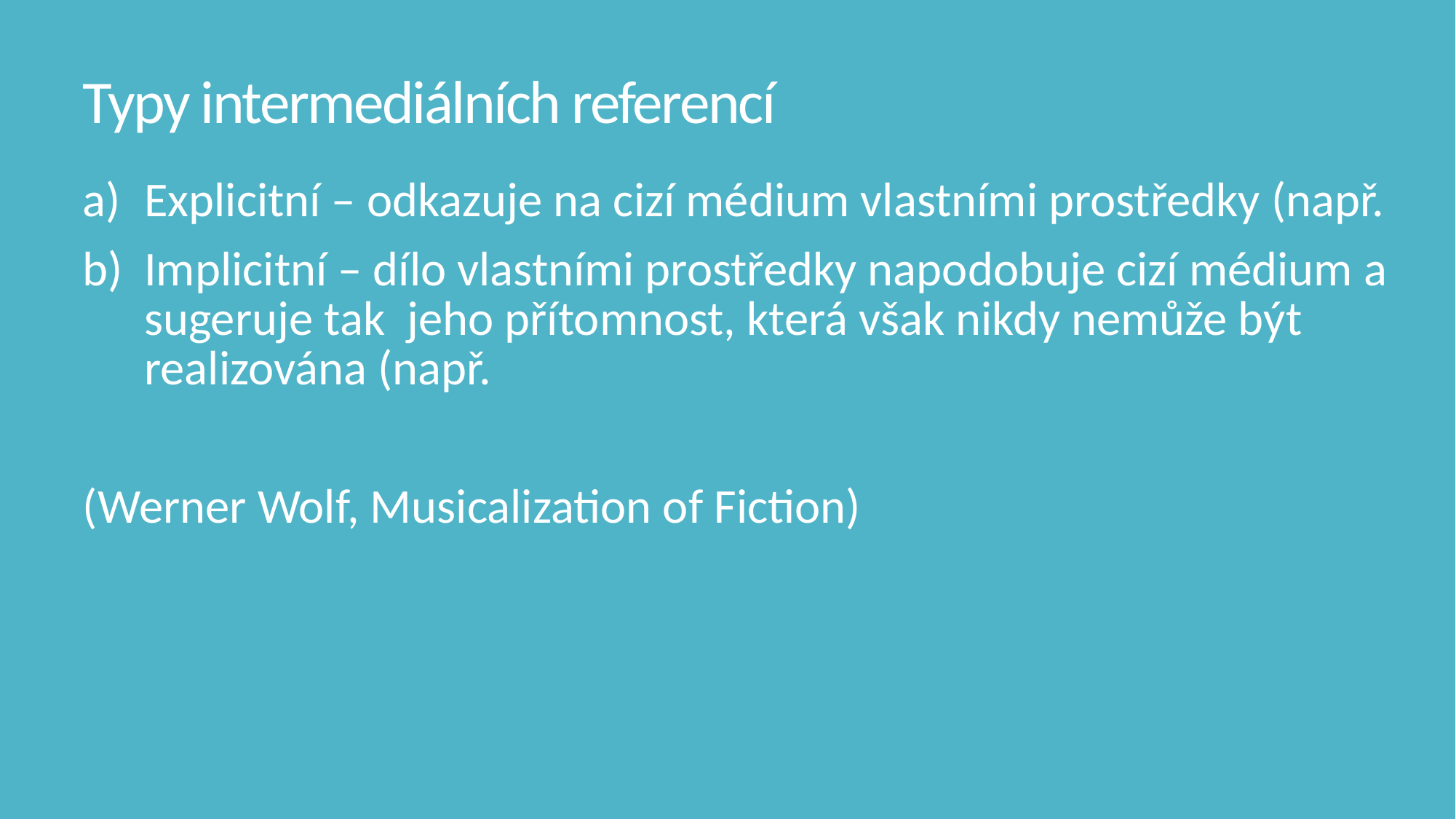

# Typy intermediálních referencí
Explicitní – odkazuje na cizí médium vlastními prostředky (např.
Implicitní – dílo vlastními prostředky napodobuje cizí médium a sugeruje tak  jeho přítomnost, která však nikdy nemůže být realizována (např.

(Werner Wolf, Musicalization of Fiction)